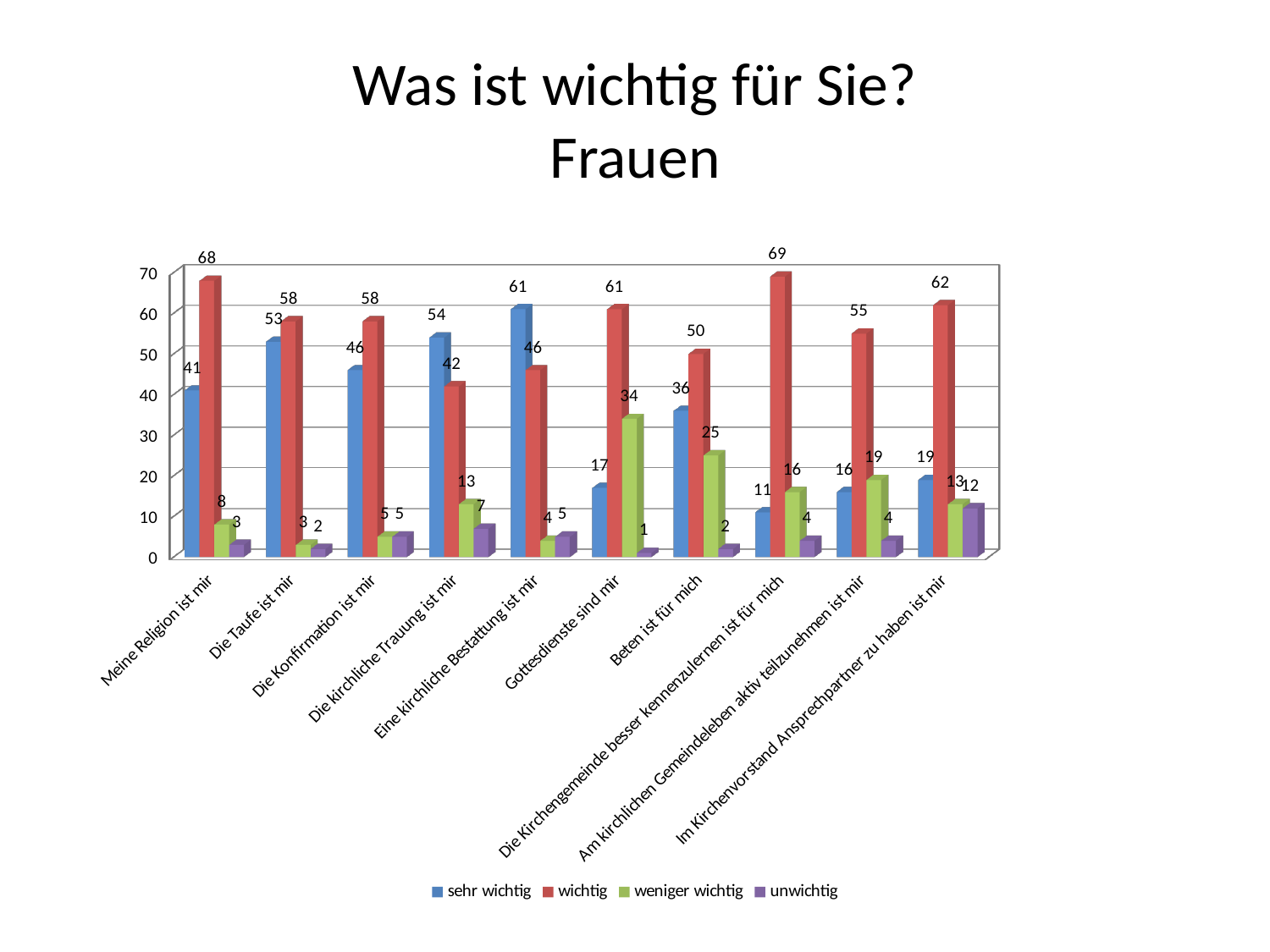

# Was ist wichtig für Sie? Frauen

[unsupported chart]